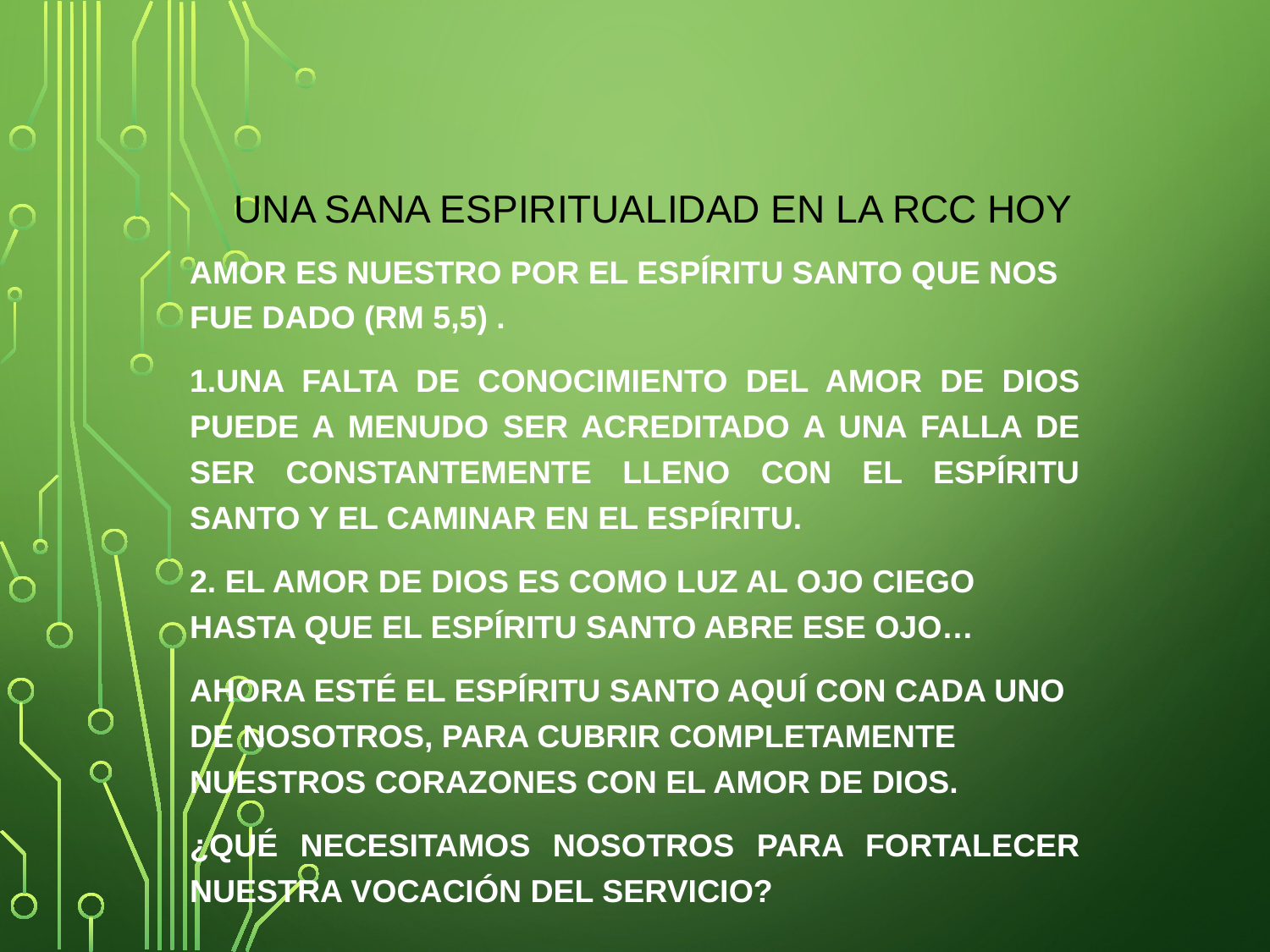

# Una sana ESPIRITUALIDAD EN LA RCC hoy
amor es nuestro por el Espíritu Santo que nos fue dado (Rm 5,5) .
1.Una falta de conocimiento del amor de Dios puede a menudo ser acreditado a una falla de ser constantemente lleno con el Espíritu Santo y el caminar en el Espíritu.
2. El amor de Dios es como luz al ojo ciego hasta que el Espíritu Santo abre ese ojo…
ahora esté el Espíritu Santo aquí con cada uno de nosotros, para cubrir completamente nuestros corazones con el amor de Dios.
¿qué necesitamos nosotros para fortalecer nuestra vocación del servicio?